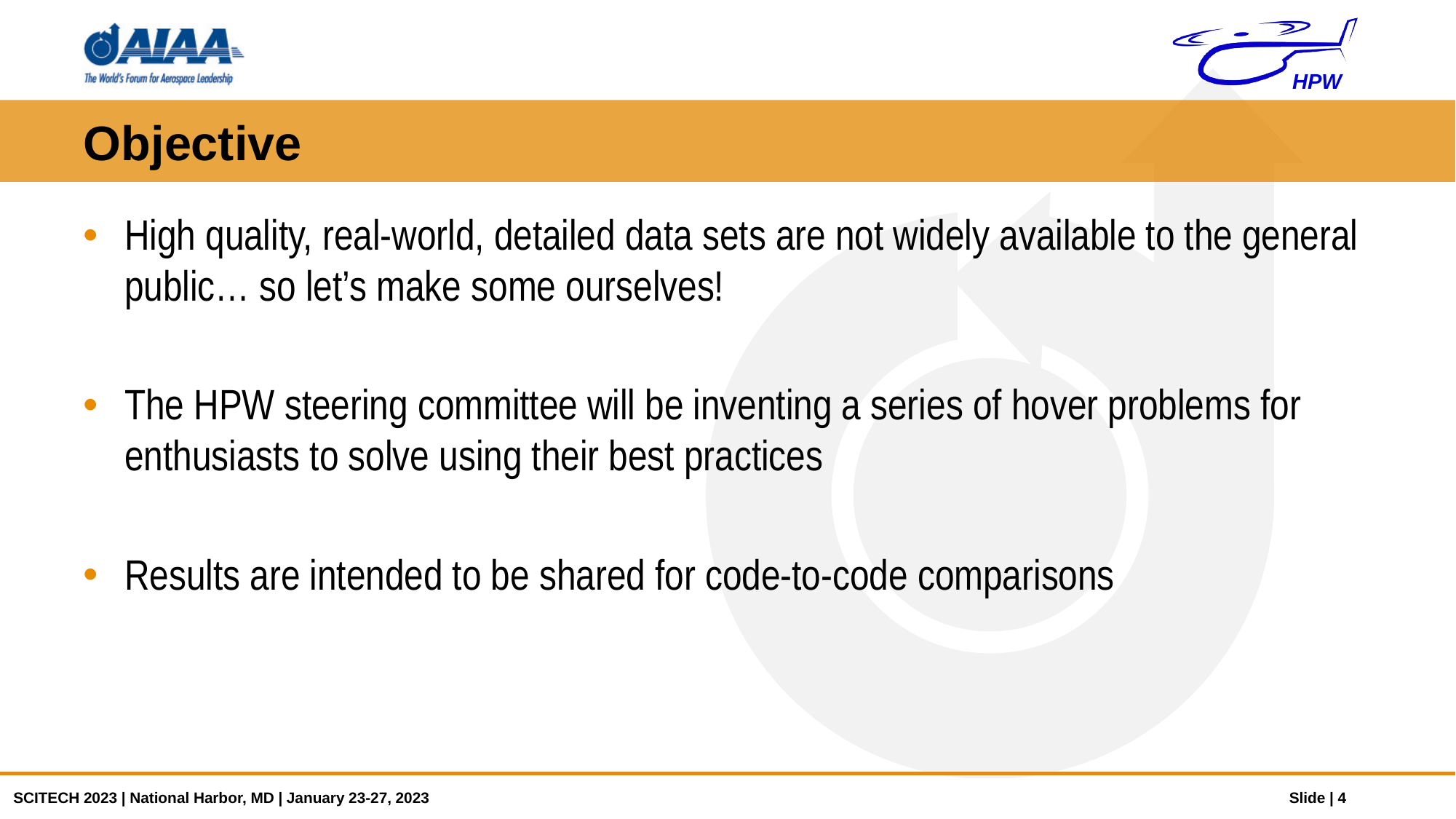

# Objective
High quality, real-world, detailed data sets are not widely available to the general public… so let’s make some ourselves!

The HPW steering committee will be inventing a series of hover problems for enthusiasts to solve using their best practices

Results are intended to be shared for code-to-code comparisons